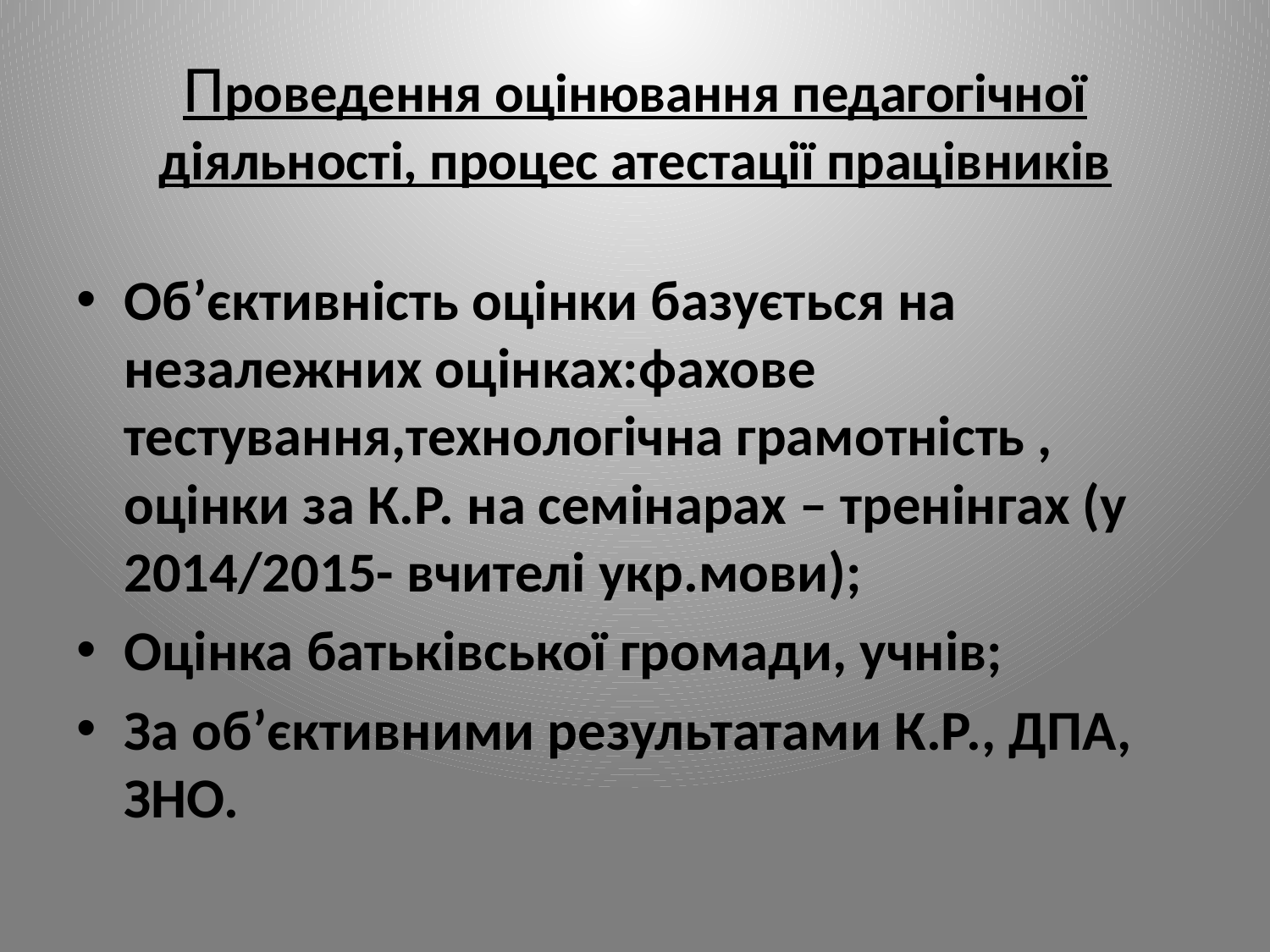

# Проведення оцінювання педагогічної діяльності, процес атестації працівників
Об’єктивність оцінки базується на незалежних оцінках:фахове тестування,технологічна грамотність , оцінки за К.Р. на семінарах – тренінгах (у 2014/2015- вчителі укр.мови);
Оцінка батьківської громади, учнів;
За об’єктивними результатами К.Р., ДПА, ЗНО.